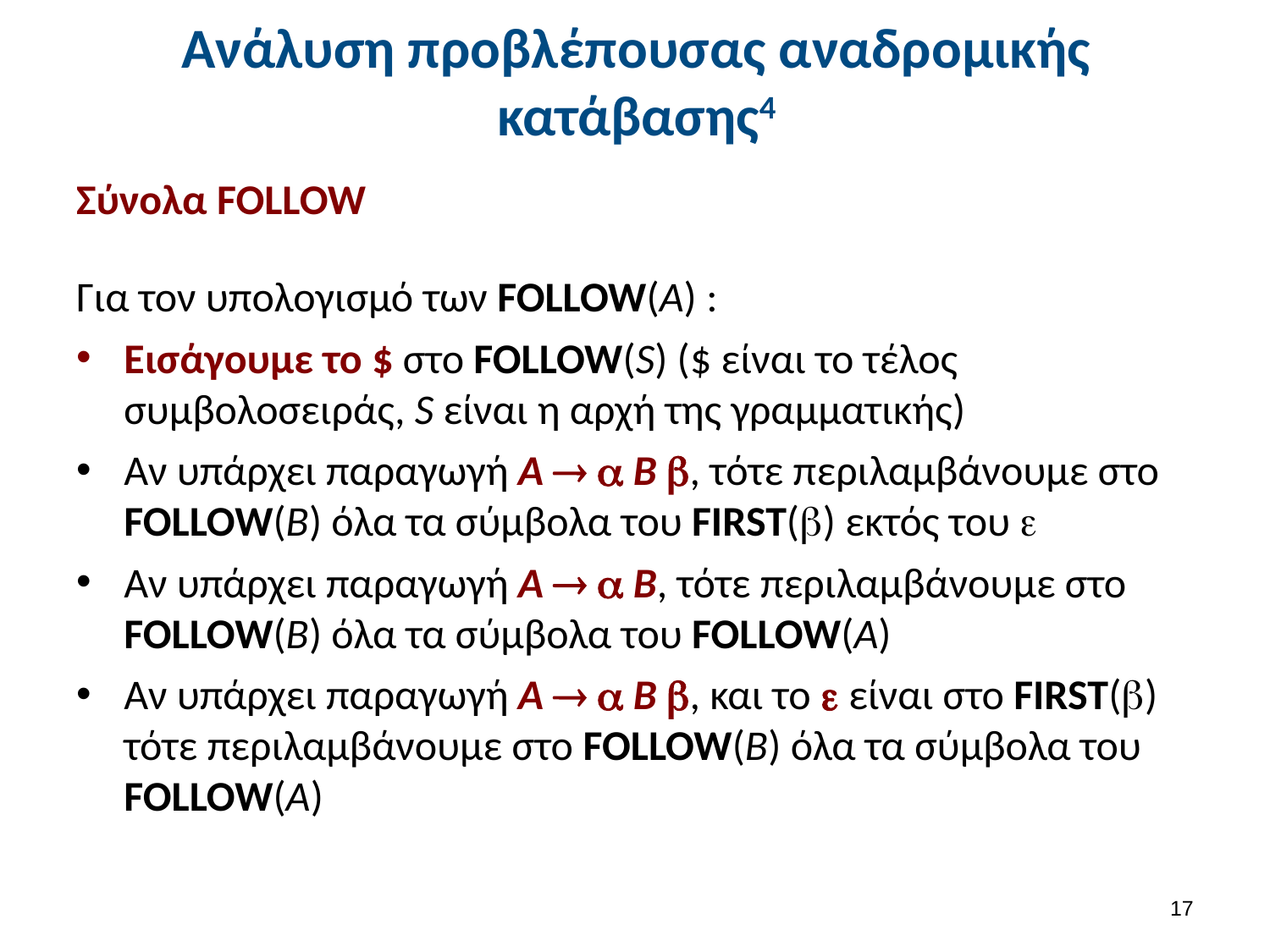

# Ανάλυση προβλέπουσας αναδρομικής κατάβασης4
Σύνολα FOLLOW

Για τον υπολογισμό των FOLLOW(A) :
Εισάγουμε το $ στο FOLLOW(S) ($ είναι το τέλος συμβολοσειράς, S είναι η αρχή της γραμματικής)
Αν υπάρχει παραγωγή A → α B β, τότε περιλαμβάνουμε στο FOLLOW(B) όλα τα σύμβολα του FIRST(β) εκτός του ε
Αν υπάρχει παραγωγή A → α B, τότε περιλαμβάνουμε στο FOLLOW(B) όλα τα σύμβολα του FOLLOW(A)
Αν υπάρχει παραγωγή A → α B β, και το ε είναι στο FIRST(β) τότε περιλαμβάνουμε στο FOLLOW(B) όλα τα σύμβολα του FOLLOW(A)
17